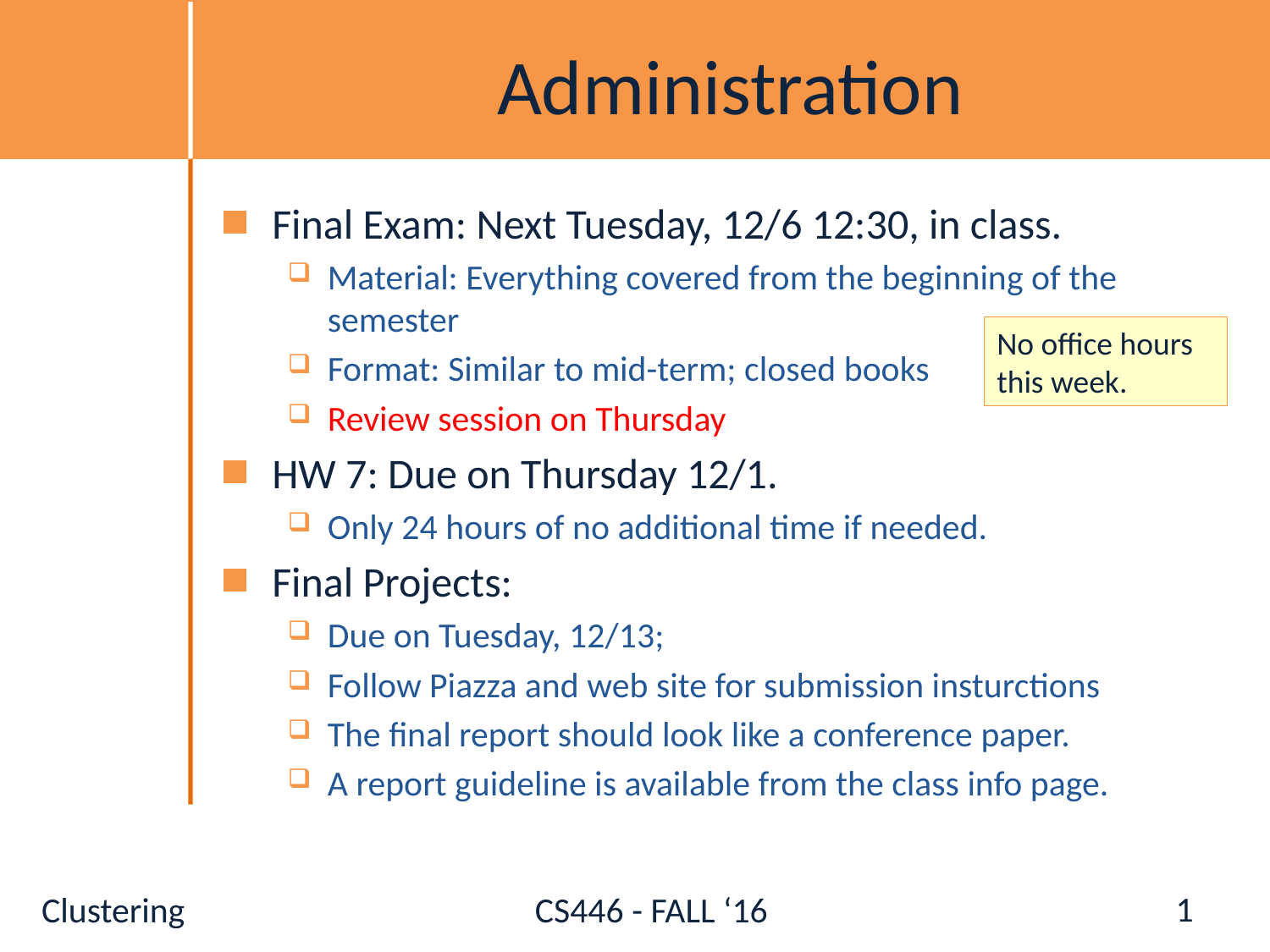

# Administration
Final Exam: Next Tuesday, 12/6 12:30, in class.
Material: Everything covered from the beginning of the semester
Format: Similar to mid-term; closed books
Review session on Thursday
HW 7: Due on Thursday 12/1.
Only 24 hours of no additional time if needed.
Final Projects:
Due on Tuesday, 12/13;
Follow Piazza and web site for submission insturctions
The final report should look like a conference paper.
A report guideline is available from the class info page.
No office hours this week.

1